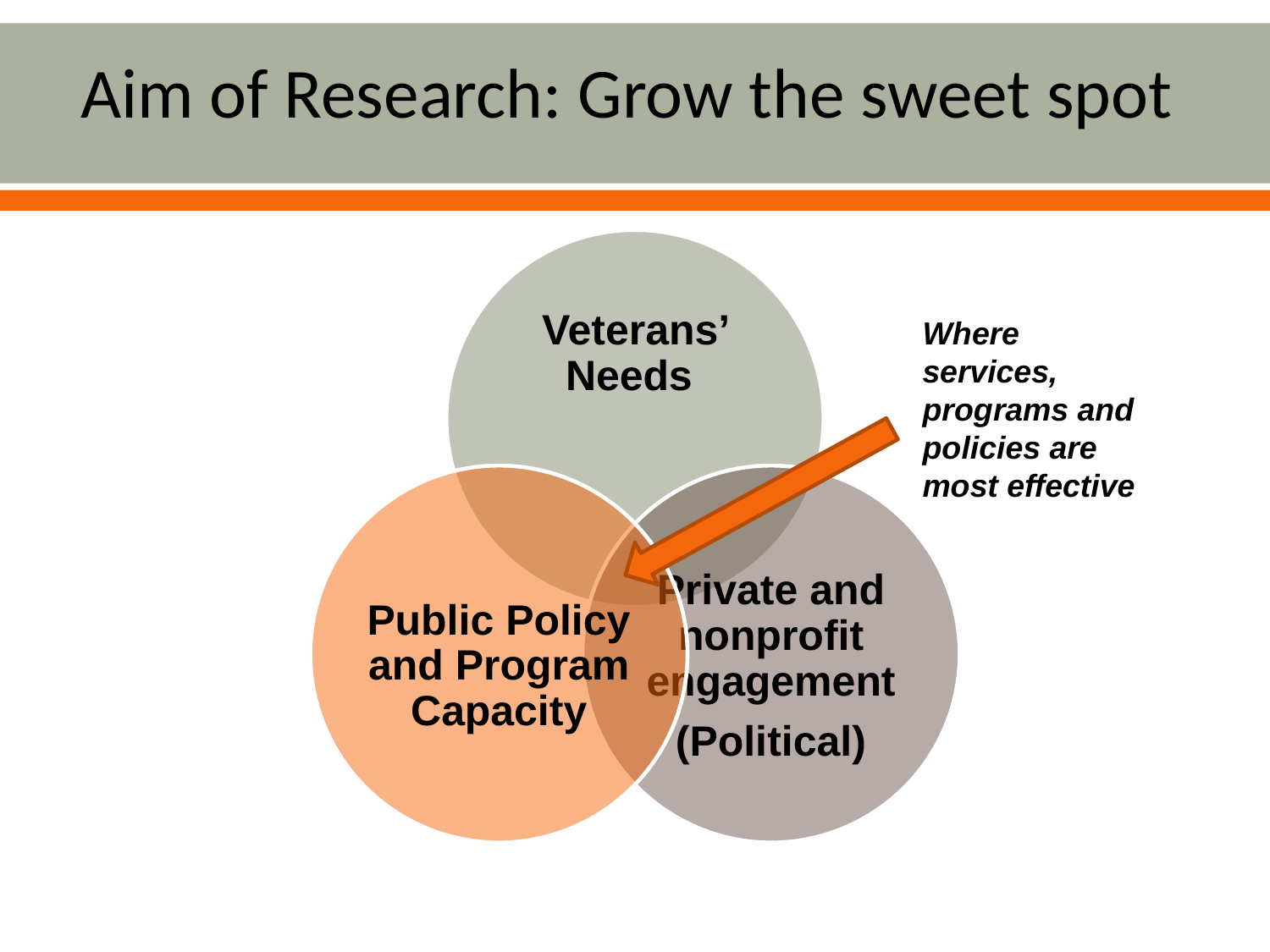

# Aim of Research: Grow the sweet spot
Veterans’ Needs

Private and nonprofit engagement
(Political)
Public Policy and Program Capacity
Where services, programs and policies are most effective